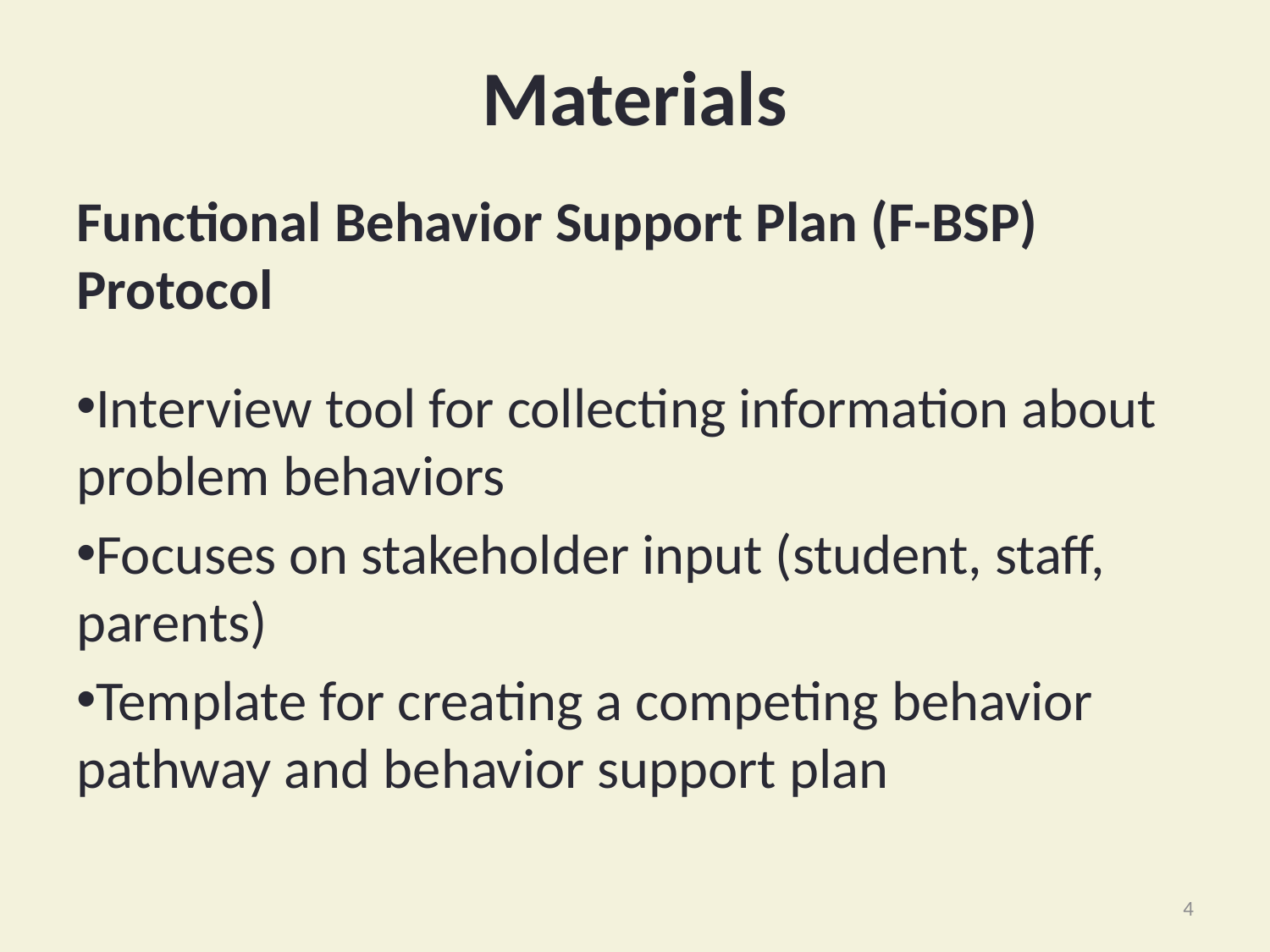

# Materials
Functional Behavior Support Plan (F-BSP) Protocol

Interview tool for collecting information about problem behaviors
Focuses on stakeholder input (student, staff, parents)
Template for creating a competing behavior pathway and behavior support plan
4